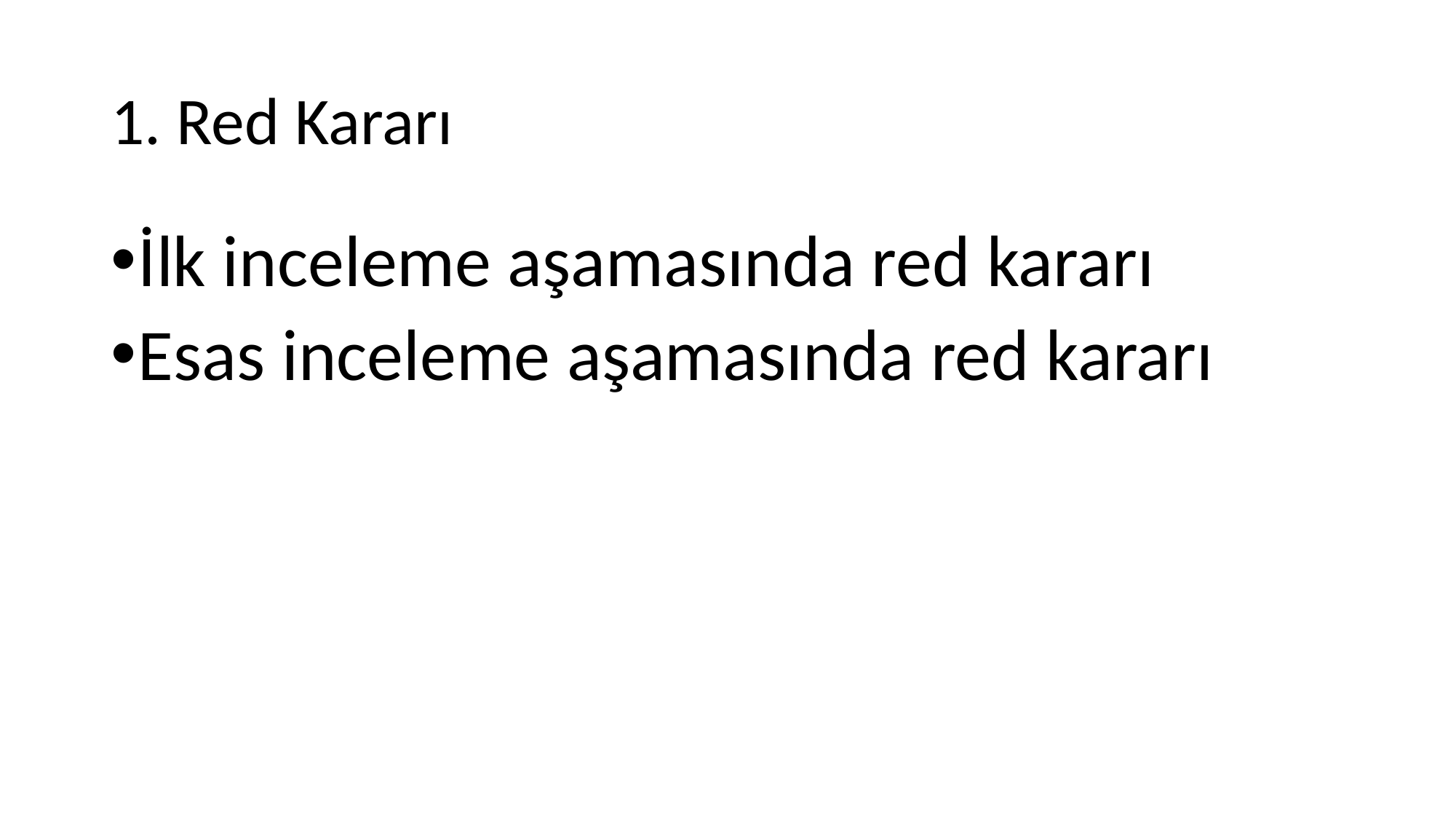

# 1. Red Kararı
İlk inceleme aşamasında red kararı
Esas inceleme aşamasında red kararı